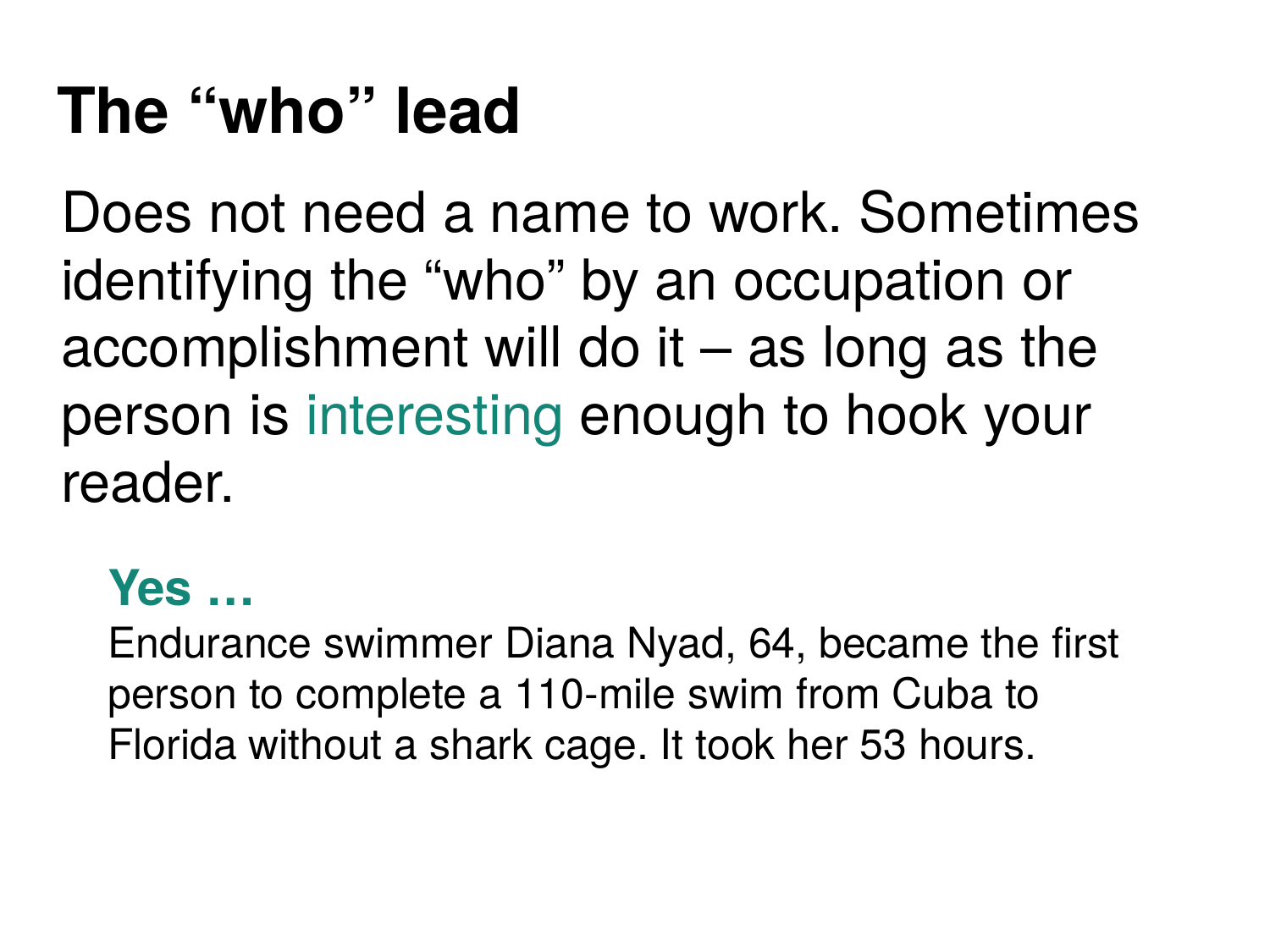

The “who” lead
Does not need a name to work. Sometimes identifying the “who” by an occupation or accomplishment will do it – as long as the person is interesting enough to hook your reader.

Yes …
Endurance swimmer Diana Nyad, 64, became the first person to complete a 110-mile swim from Cuba to Florida without a shark cage. It took her 53 hours.